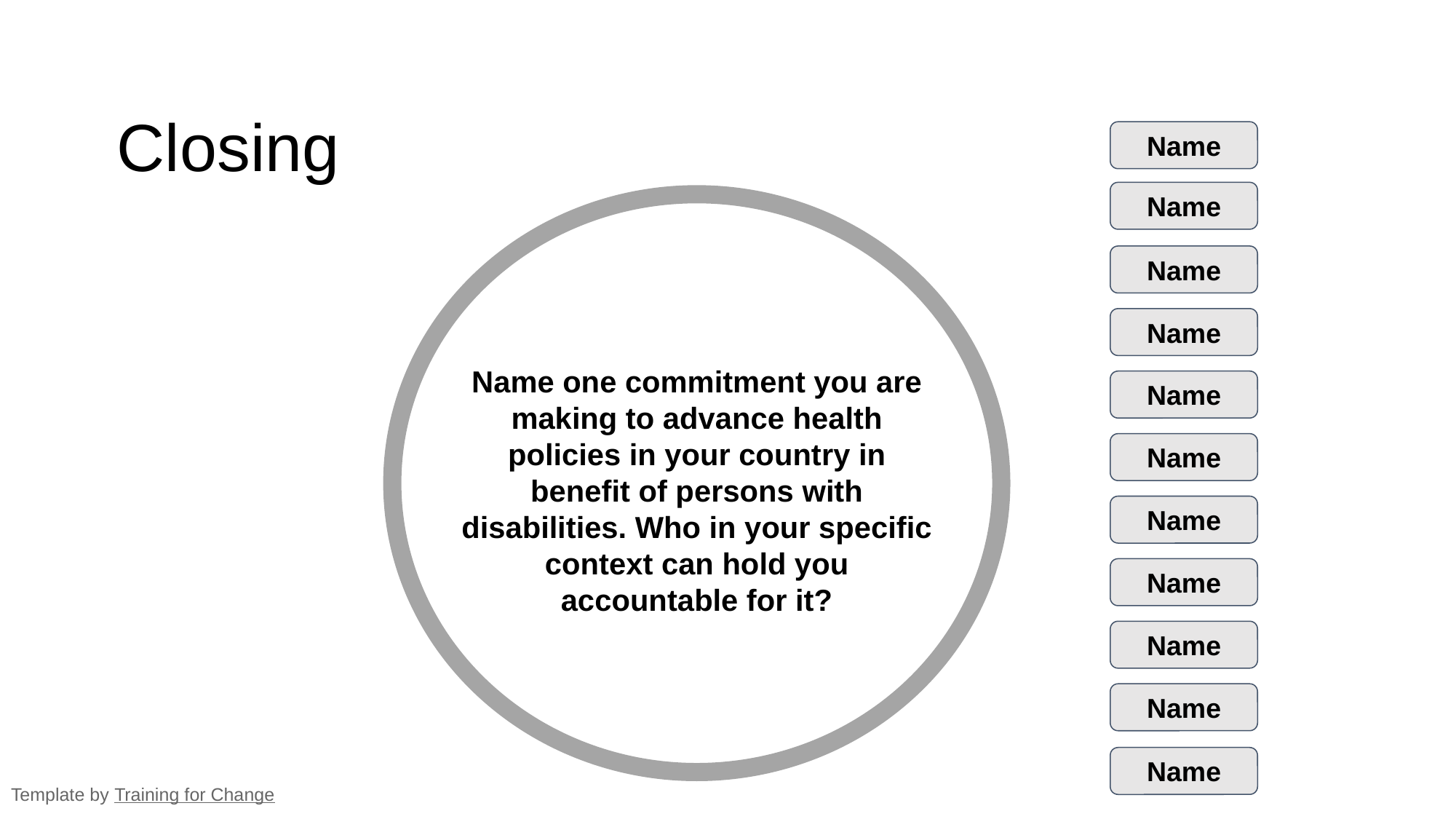

Closing
Name
Name

Name
Name
Name one commitment you are making to advance health policies in your country in benefit of persons with disabilities. Who in your specific context can hold you accountable for it?
Name
Name
Name
Name
Name
Name
Name
Template by Training for Change